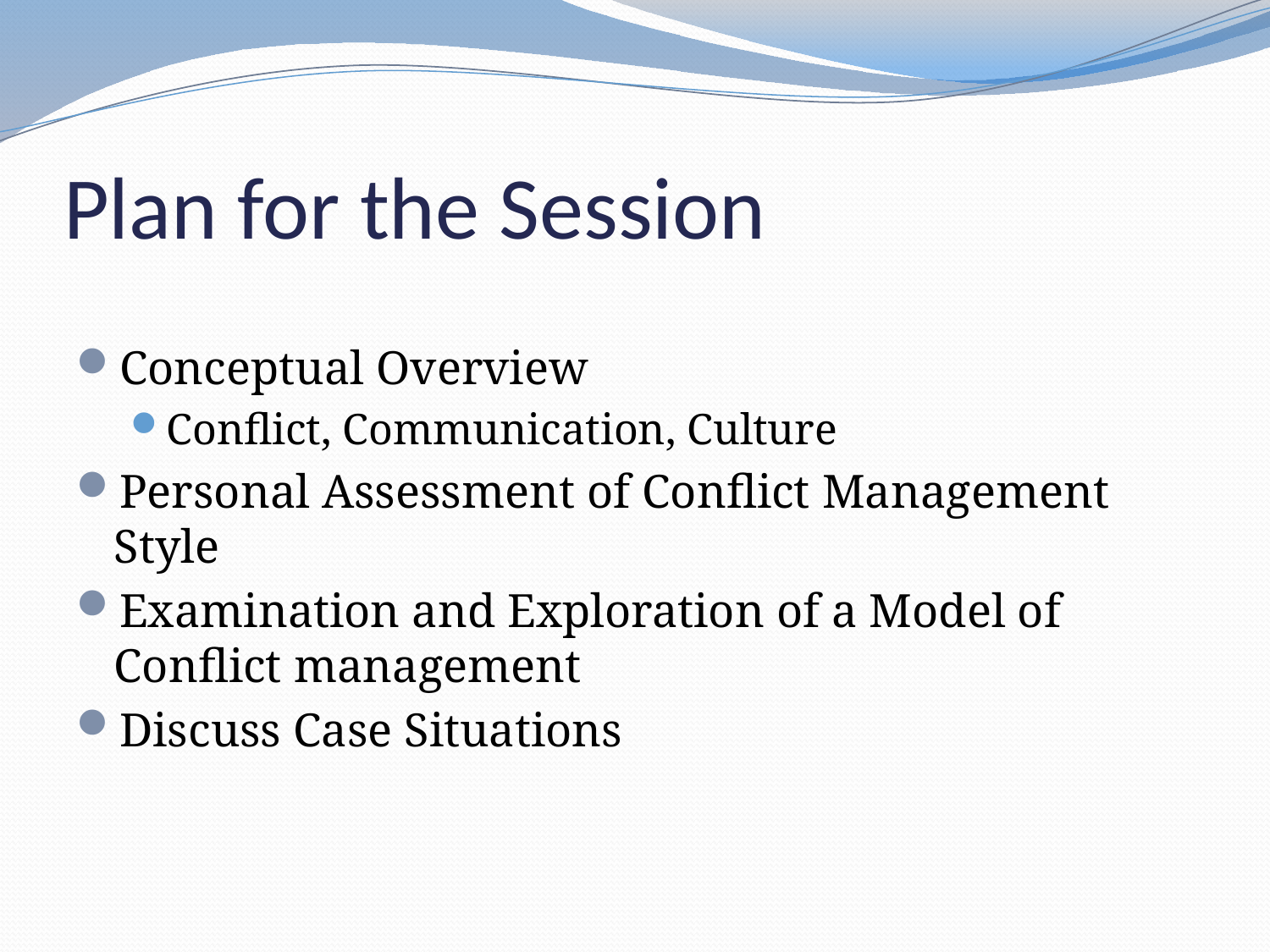

# Plan for the Session

Conceptual Overview
Conflict, Communication, Culture
Personal Assessment of Conflict Management Style
Examination and Exploration of a Model of Conflict management
Discuss Case Situations